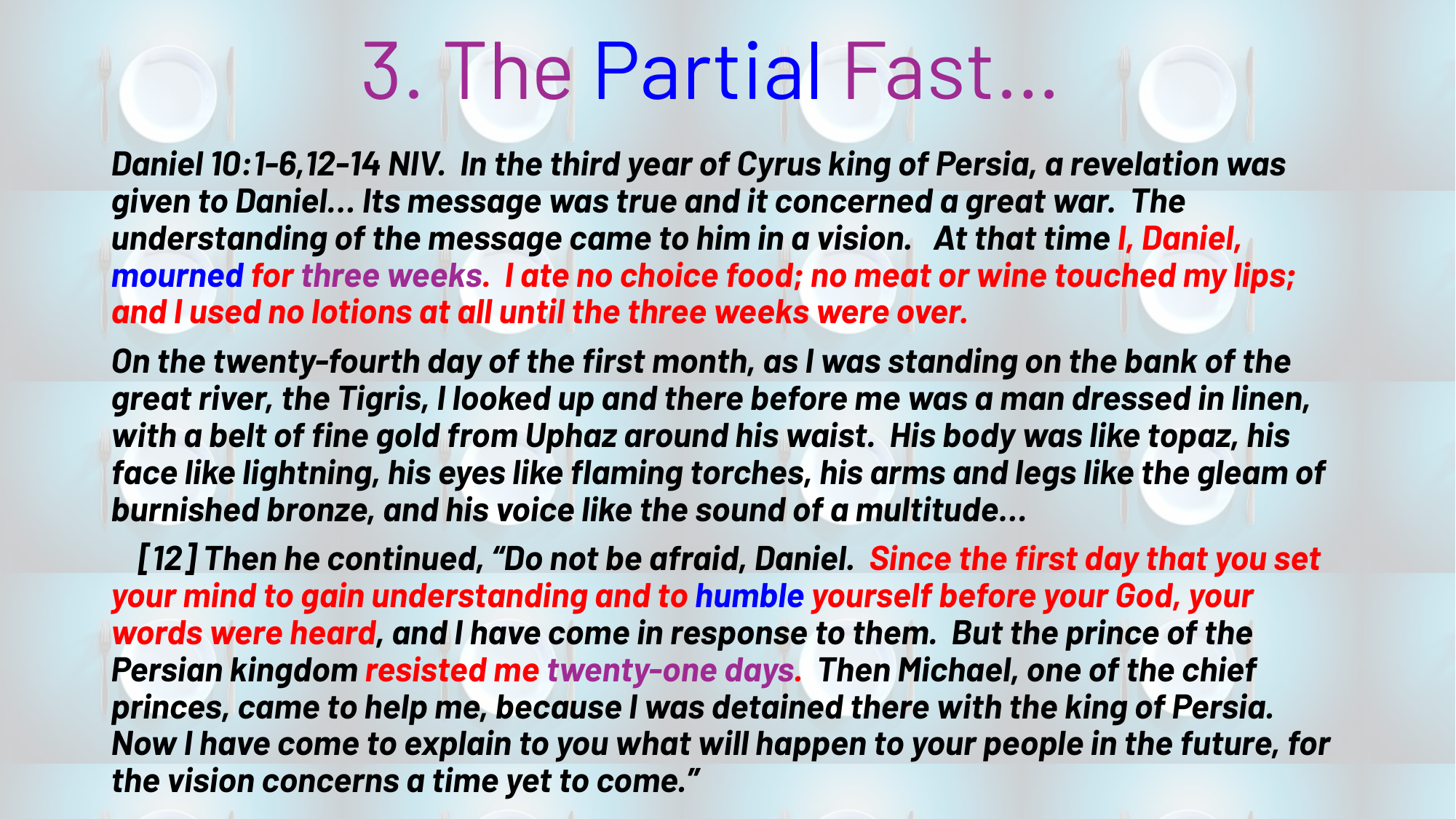

# 3. The Partial Fast…
Daniel 10:1-6,12-14 NIV.  In the third year of Cyrus king of Persia, a revelation was given to Daniel… Its message was true and it concerned a great war.  The understanding of the message came to him in a vision.   At that time I, Daniel, mourned for three weeks.  I ate no choice food; no meat or wine touched my lips; and I used no lotions at all until the three weeks were over.
On the twenty-fourth day of the first month, as I was standing on the bank of the great river, the Tigris, I looked up and there before me was a man dressed in linen, with a belt of fine gold from Uphaz around his waist.  His body was like topaz, his face like lightning, his eyes like flaming torches, his arms and legs like the gleam of burnished bronze, and his voice like the sound of a multitude…
    [12] Then he continued, “Do not be afraid, Daniel.  Since the first day that you set your mind to gain understanding and to humble yourself before your God, your words were heard, and I have come in response to them.  But the prince of the Persian kingdom resisted me twenty-one days.  Then Michael, one of the chief princes, came to help me, because I was detained there with the king of Persia.  Now I have come to explain to you what will happen to your people in the future, for the vision concerns a time yet to come.”